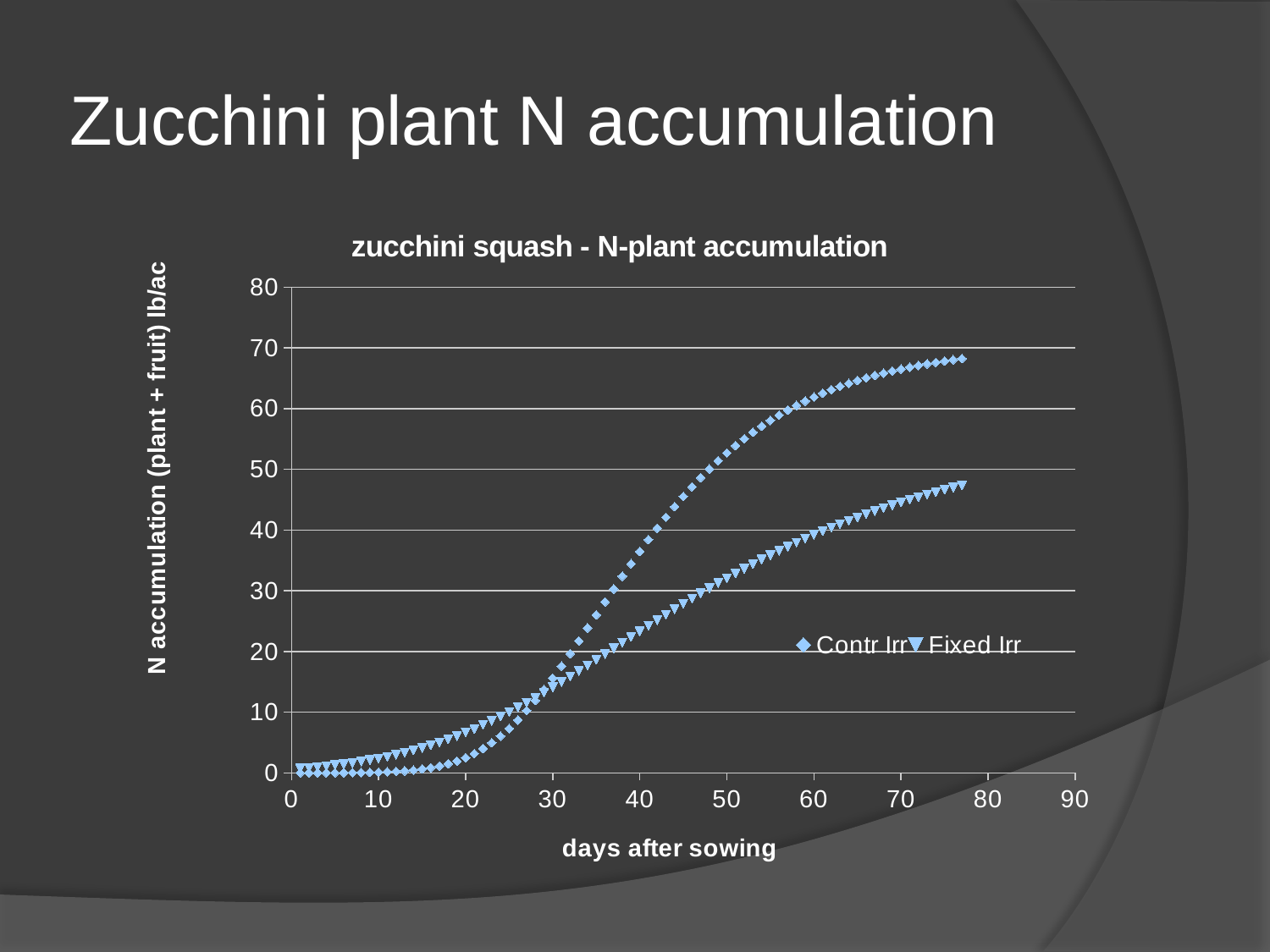

# Zucchini plant N accumulation

### Chart: zucchini squash - N-plant accumulation

| Category | Contr Irr | Fixed Irr |
|---|---|---|